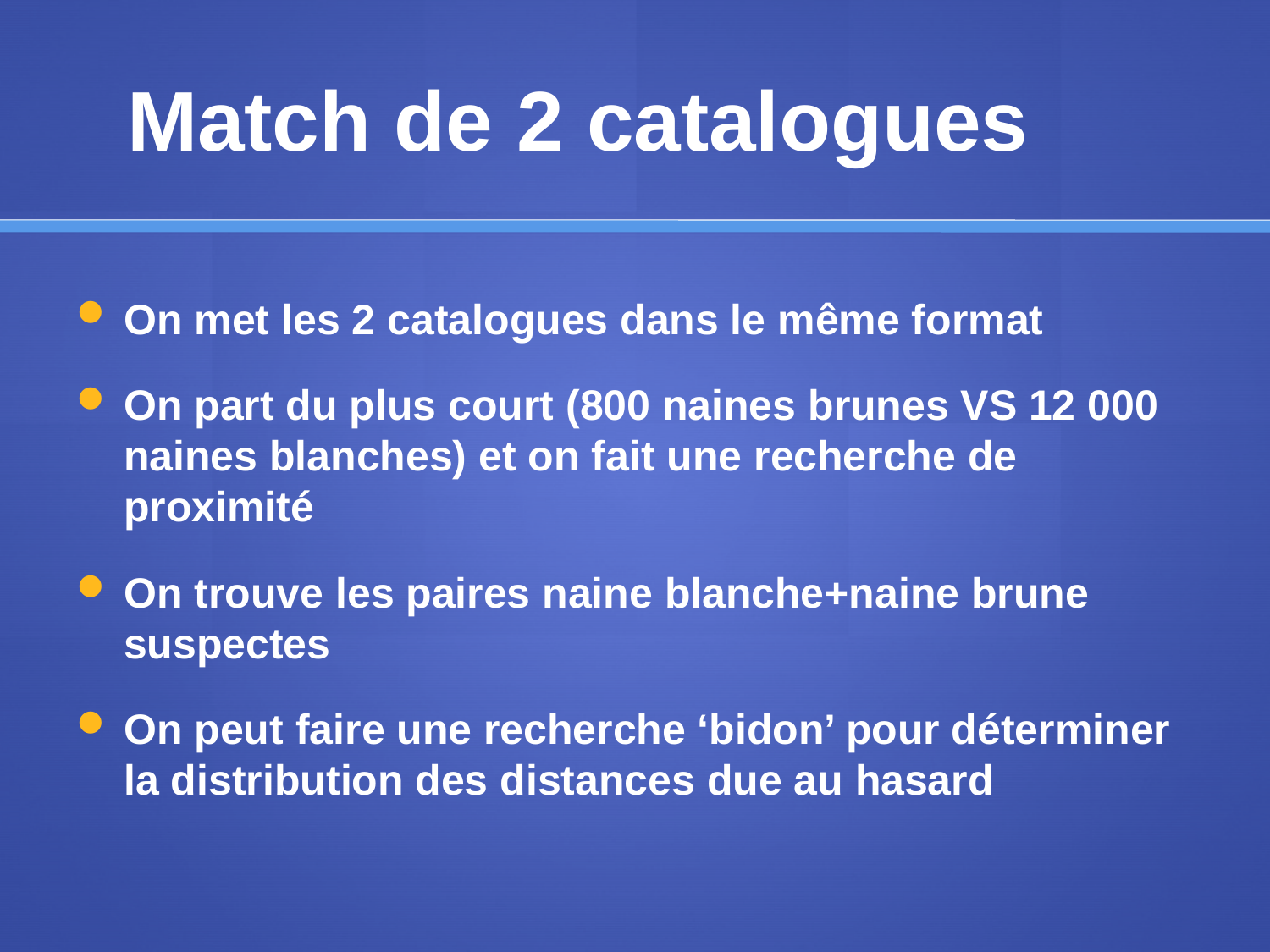

# Match de 2 catalogues
On met les 2 catalogues dans le même format
On part du plus court (800 naines brunes VS 12 000 naines blanches) et on fait une recherche de proximité
On trouve les paires naine blanche+naine brune suspectes
On peut faire une recherche ‘bidon’ pour déterminer la distribution des distances due au hasard